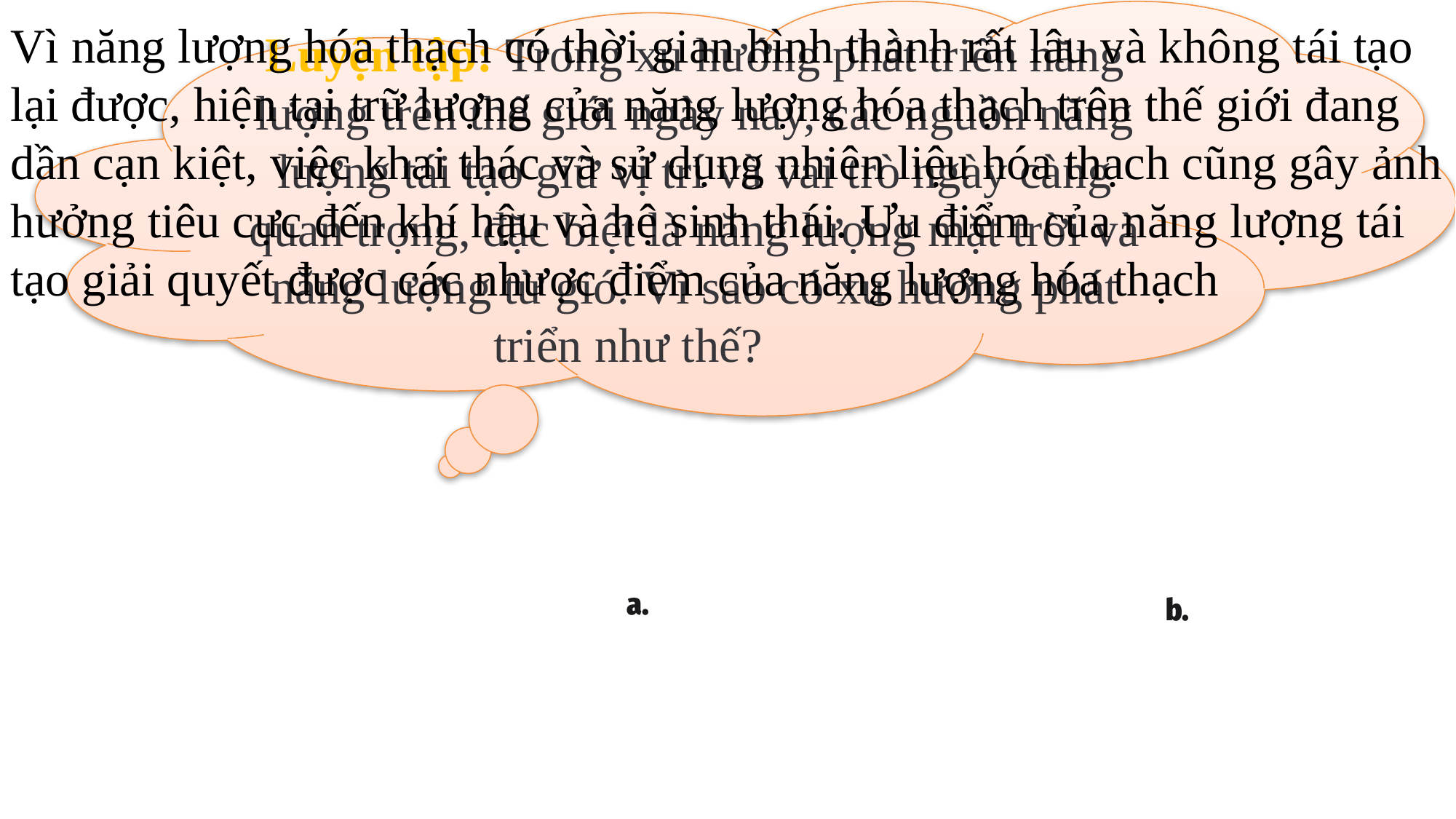

Luyện tập: Trong xu hướng phát triển năng lượng trên thế giới ngày nay, các nguồn năng lượng tái tạo giữ vị trí và vai trò ngày càng quan trọng, đặc biệt là năng lượng mặt trời và năng lượng từ gió. Vì sao có xu hướng phát triển như thế?
Vì năng lượng hóa thạch có thời gian hình thành rất lâu và không tái tạo lại được, hiện tại trữ lượng của năng lượng hóa thạch trên thế giới đang dần cạn kiệt, việc khai thác và sử dụng nhiên liệu hóa thạch cũng gây ảnh hưởng tiêu cực đến khí hậu và hệ sinh thái. Ưu điểm của năng lượng tái tạo giải quyết được các nhược điểm của năng lượng hóa thạch
a.
b.